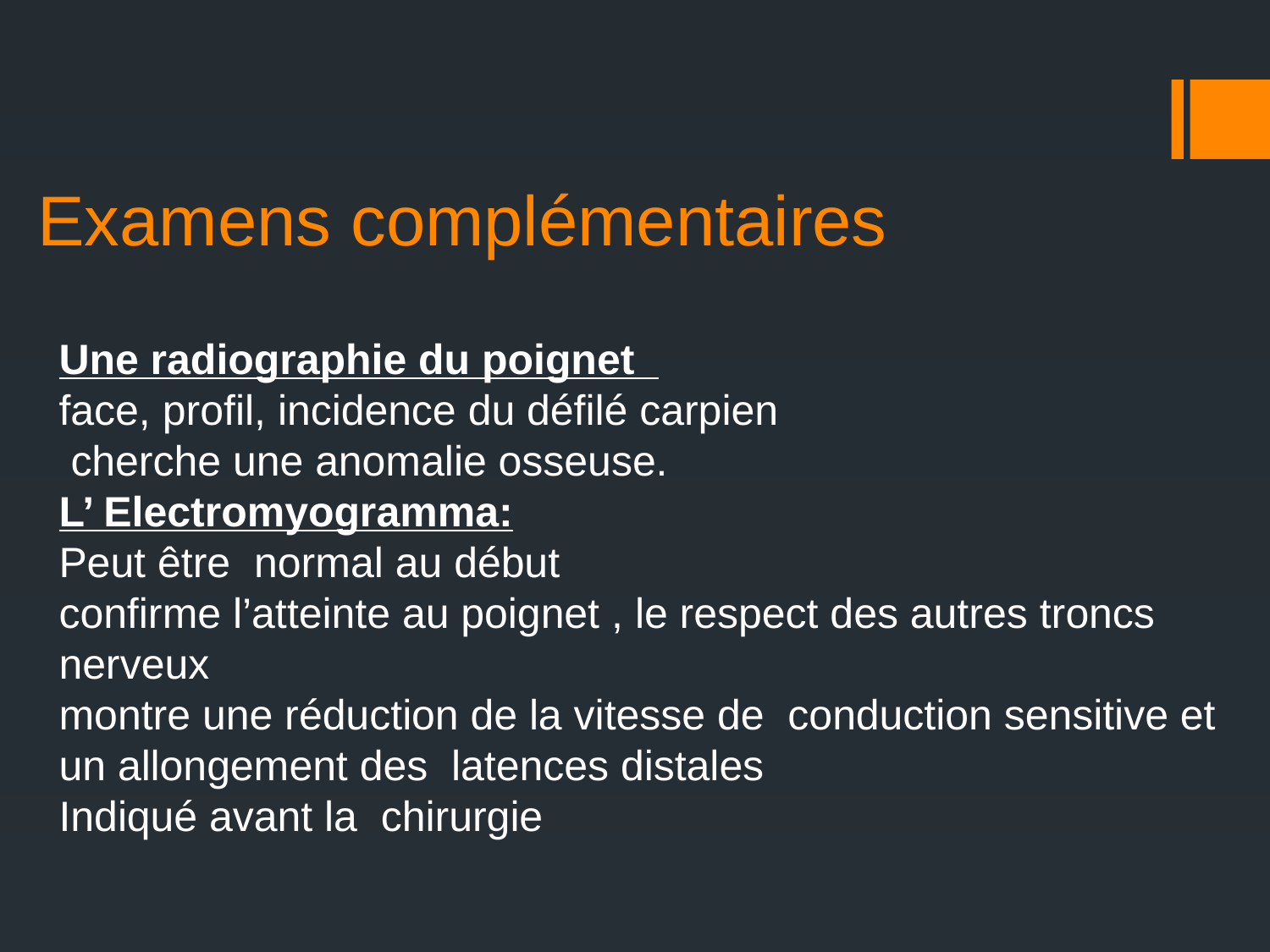

# Examens complémentaires
Une radiographie du poignet
face, profil, incidence du défilé carpien
 cherche une anomalie osseuse.
L’ Electromyogramma:
Peut être  normal au début
confirme l’atteinte au poignet , le respect des autres troncs nerveux
montre une réduction de la vitesse de  conduction sensitive et un allongement des  latences distales
Indiqué avant la  chirurgie